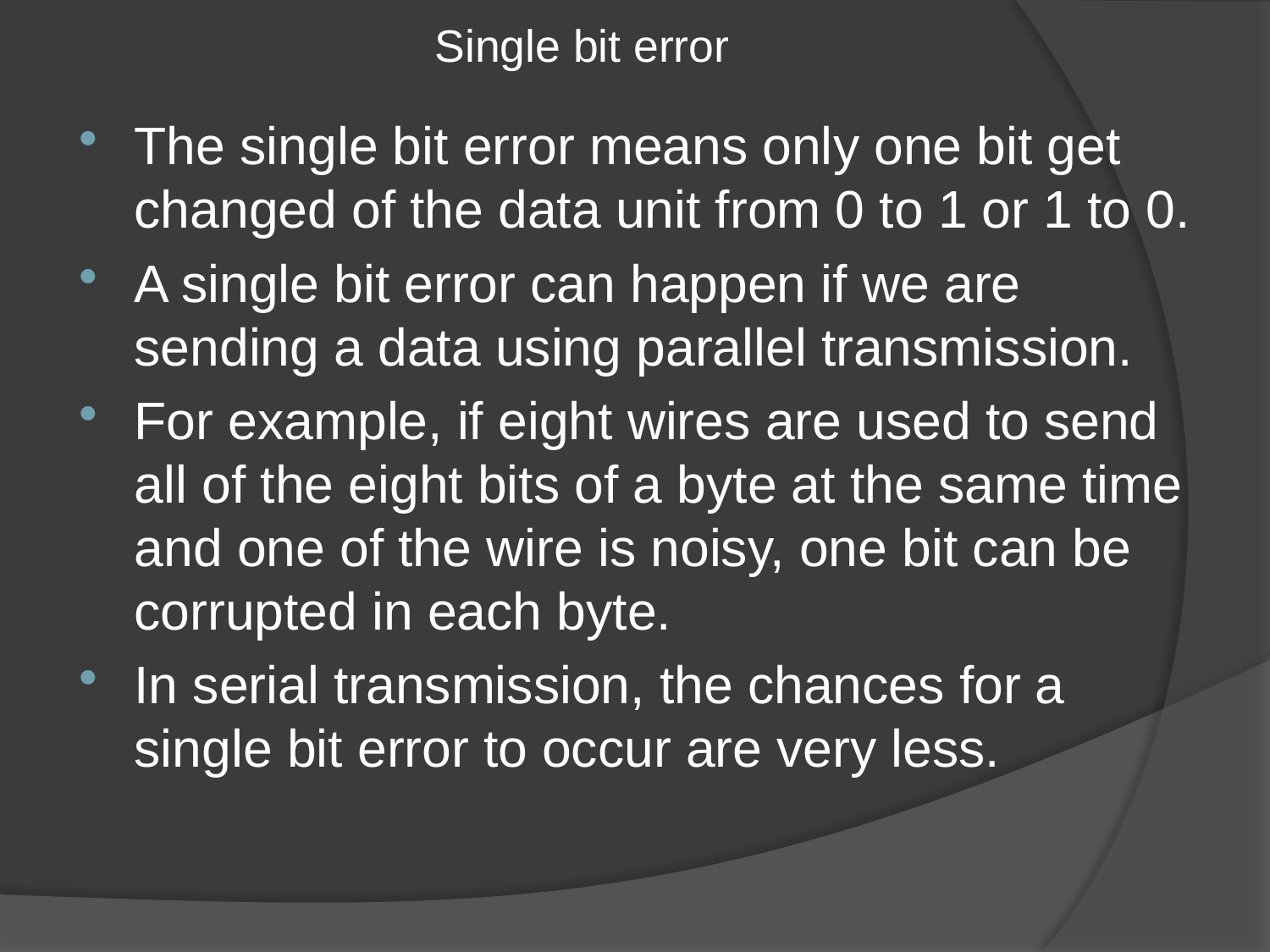

# Single bit error
The single bit error means only one bit get changed of the data unit from 0 to 1 or 1 to 0.
A single bit error can happen if we are sending a data using parallel transmission.
For example, if eight wires are used to send all of the eight bits of a byte at the same time and one of the wire is noisy, one bit can be corrupted in each byte.
In serial transmission, the chances for a single bit error to occur are very less.